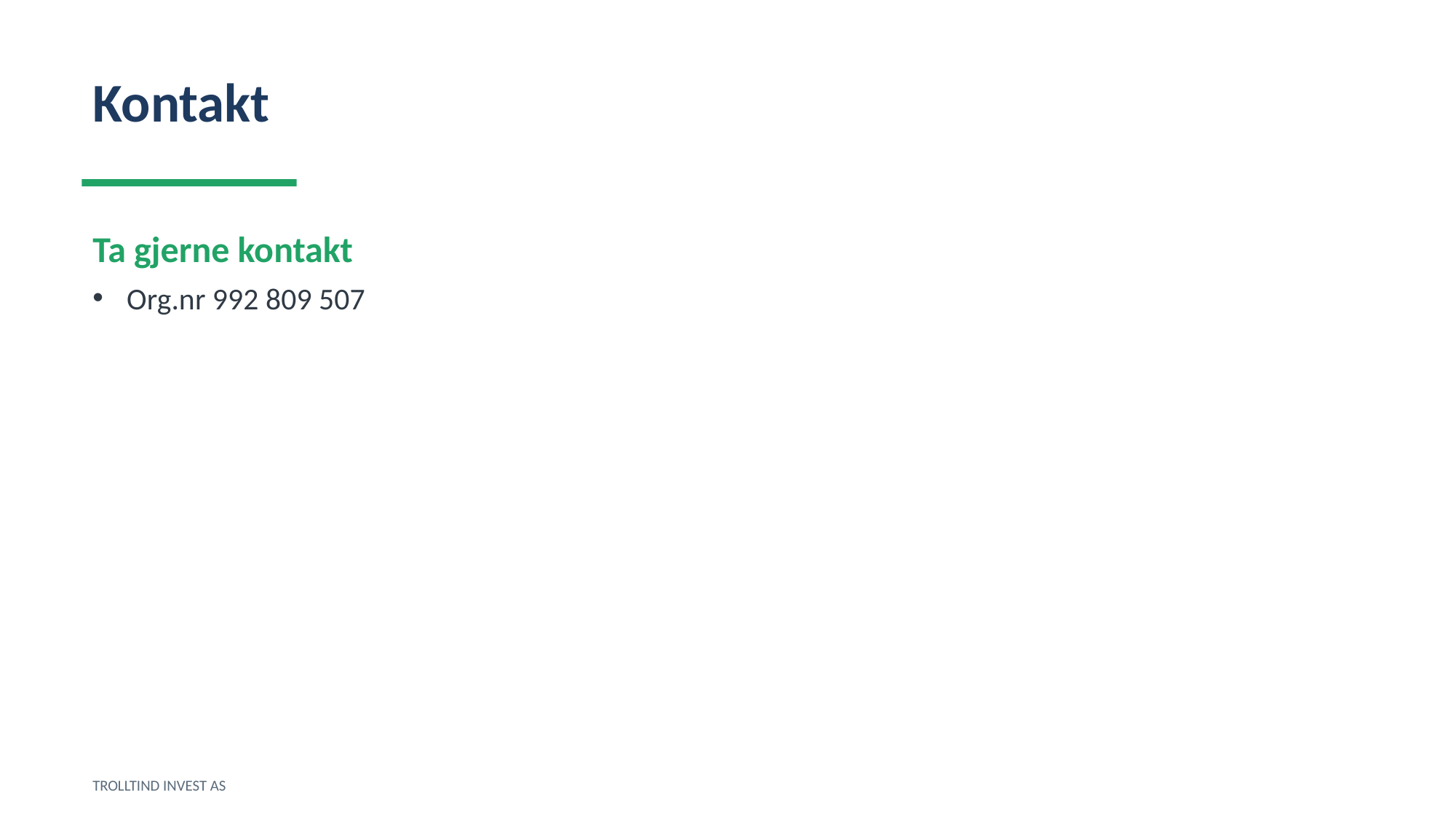

Kontakt

Ta gjerne kontakt
Org.nr 992 809 507
TROLLTIND INVEST AS